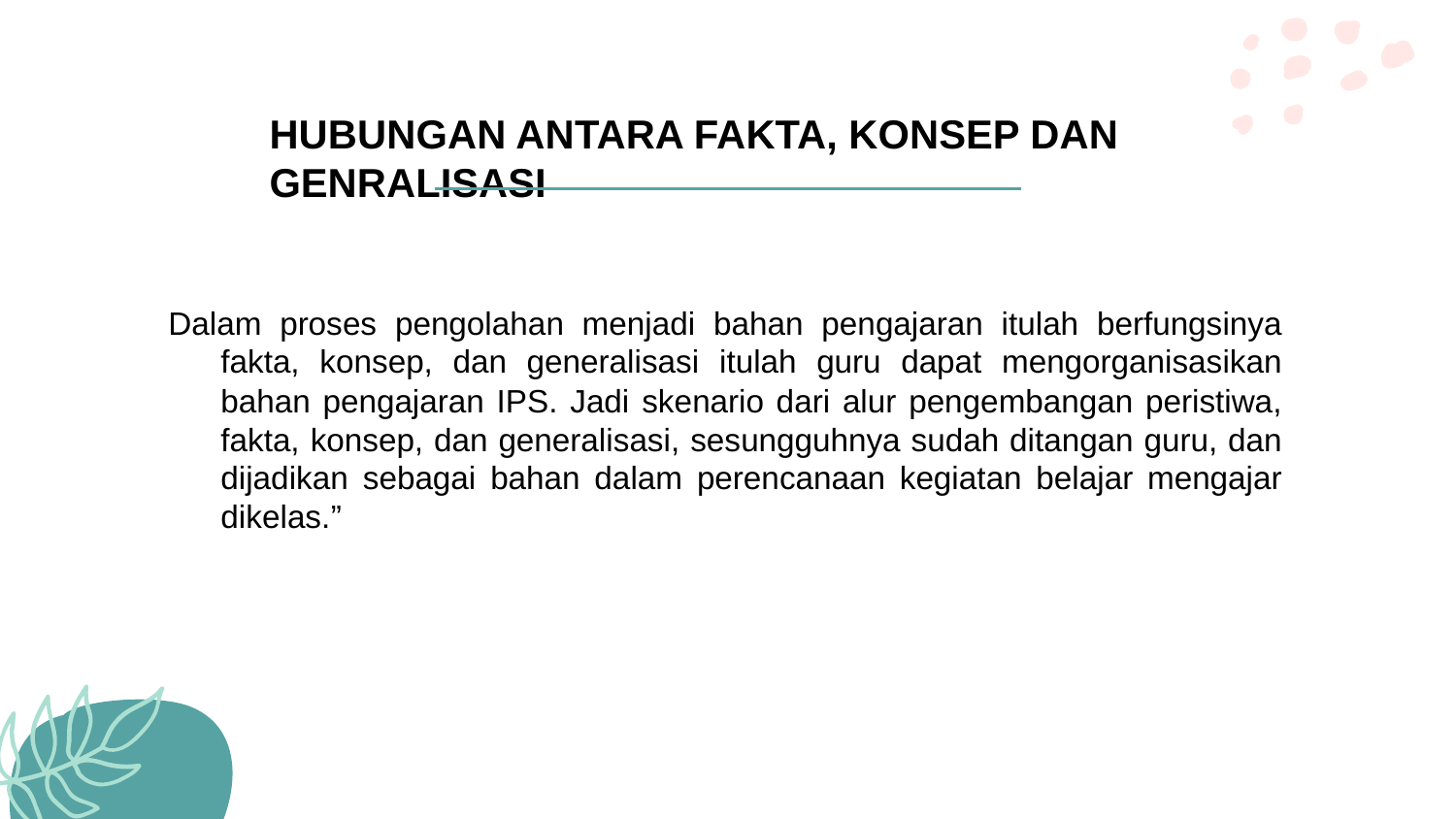

# HUBUNGAN ANTARA FAKTA, KONSEP DAN GENRALISASI
Dalam proses pengolahan menjadi bahan pengajaran itulah berfungsinya fakta, konsep, dan generalisasi itulah guru dapat mengorganisasikan bahan pengajaran IPS. Jadi skenario dari alur pengembangan peristiwa, fakta, konsep, dan generalisasi, sesungguhnya sudah ditangan guru, dan dijadikan sebagai bahan dalam perencanaan kegiatan belajar mengajar dikelas.”